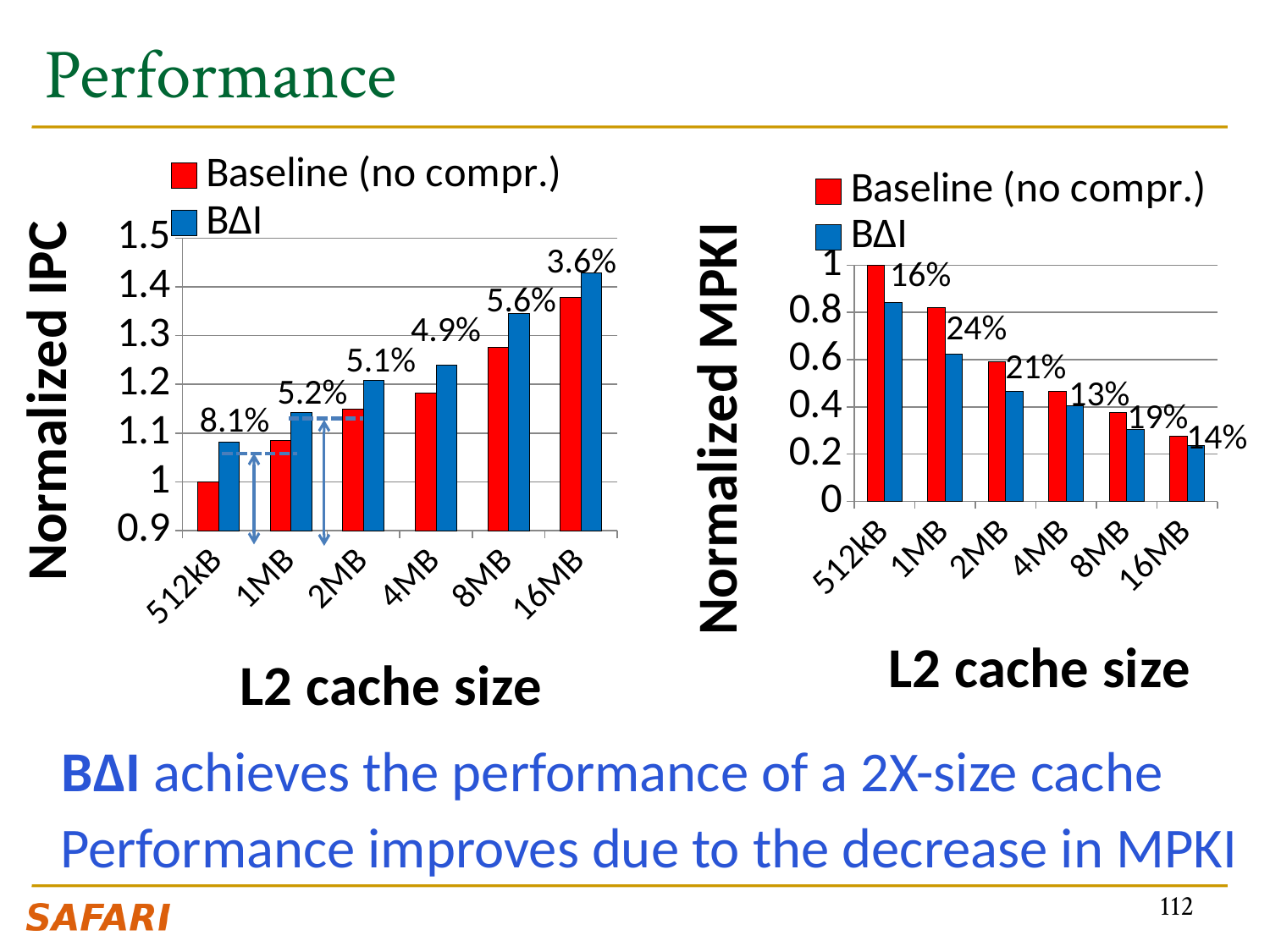

# Performance

### Chart

| Category | Baseline (no compr.) | BΔI |
|---|---|---|
| 512kB | 1.0 | 1.081725376616933 |
| 1MB | 1.085874338347312 | 1.142479563303635 |
| 2MB | 1.149808210533676 | 1.208497335224165 |
| 4MB | 1.1818548936555 | 1.240080494793568 |
| 8MB | 1.275264957970744 | 1.346025446046704 |
| 16MB | 1.378809400689896 | 1.428473259411406 |

### Chart

| Category | Baseline (no compr.) | BΔI |
|---|---|---|
| 512kB | 1.0 | 0.842923796426497 |
| 1MB | 0.818999090337773 | 0.623684160803252 |
| 2MB | 0.591433567434302 | 0.466002385181164 |
| 4MB | 0.465930093679641 | 0.405520613668218 |
| 8MB | 0.375443838403818 | 0.303644783507906 |
| 16MB | 0.275267324746606 | 0.236658717112758 |
3.6%
16%
5.6%
24%
4.9%
5.1%
21%
5.2%
13%
19%
8.1%
14%
BΔI achieves the performance of a 2X-size cache
Performance improves due to the decrease in MPKI
112